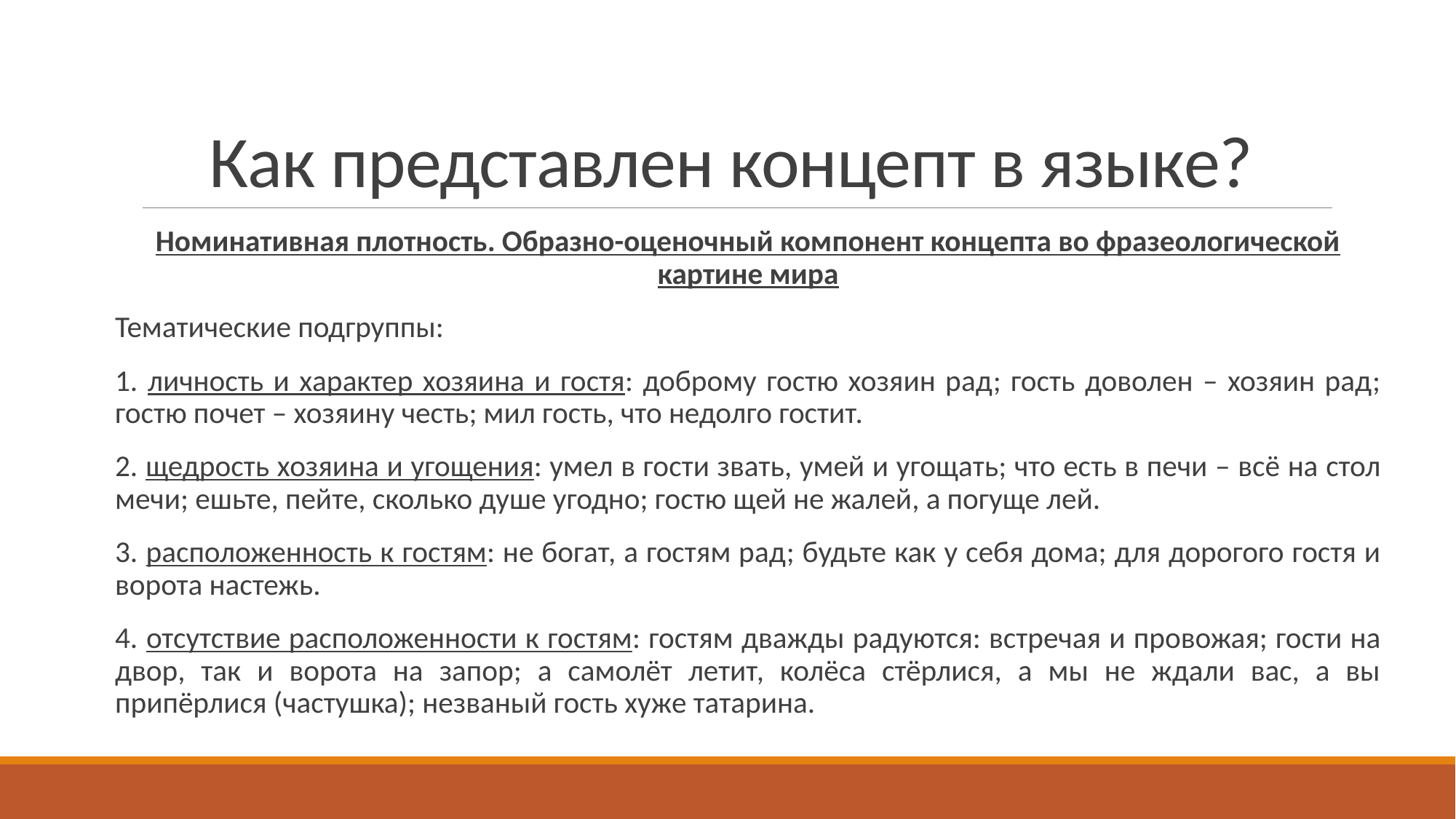

# Как представлен концепт в языке?
Номинативная плотность. Образно-оценочный компонент концепта во фразеологической картине мира
Тематические подгруппы:
1. личность и характер хозяина и гостя: доброму гостю хозяин рад; гость доволен – хозяин рад; гостю почет – хозяину честь; мил гость, что недолго гостит.
2. щедрость хозяина и угощения: умел в гости звать, умей и угощать; что есть в печи – всё на стол мечи; ешьте, пейте, сколько душе угодно; гостю щей не жалей, а погуще лей.
3. расположенность к гостям: не богат, а гостям рад; будьте как у себя дома; для дорогого гостя и ворота настежь.
4. отсутствие расположенности к гостям: гостям дважды радуются: встречая и провожая; гости на двор, так и ворота на запор; а самолёт летит, колёса стёрлися, а мы не ждали вас, а вы припёрлися (частушка); незваный гость хуже татарина.